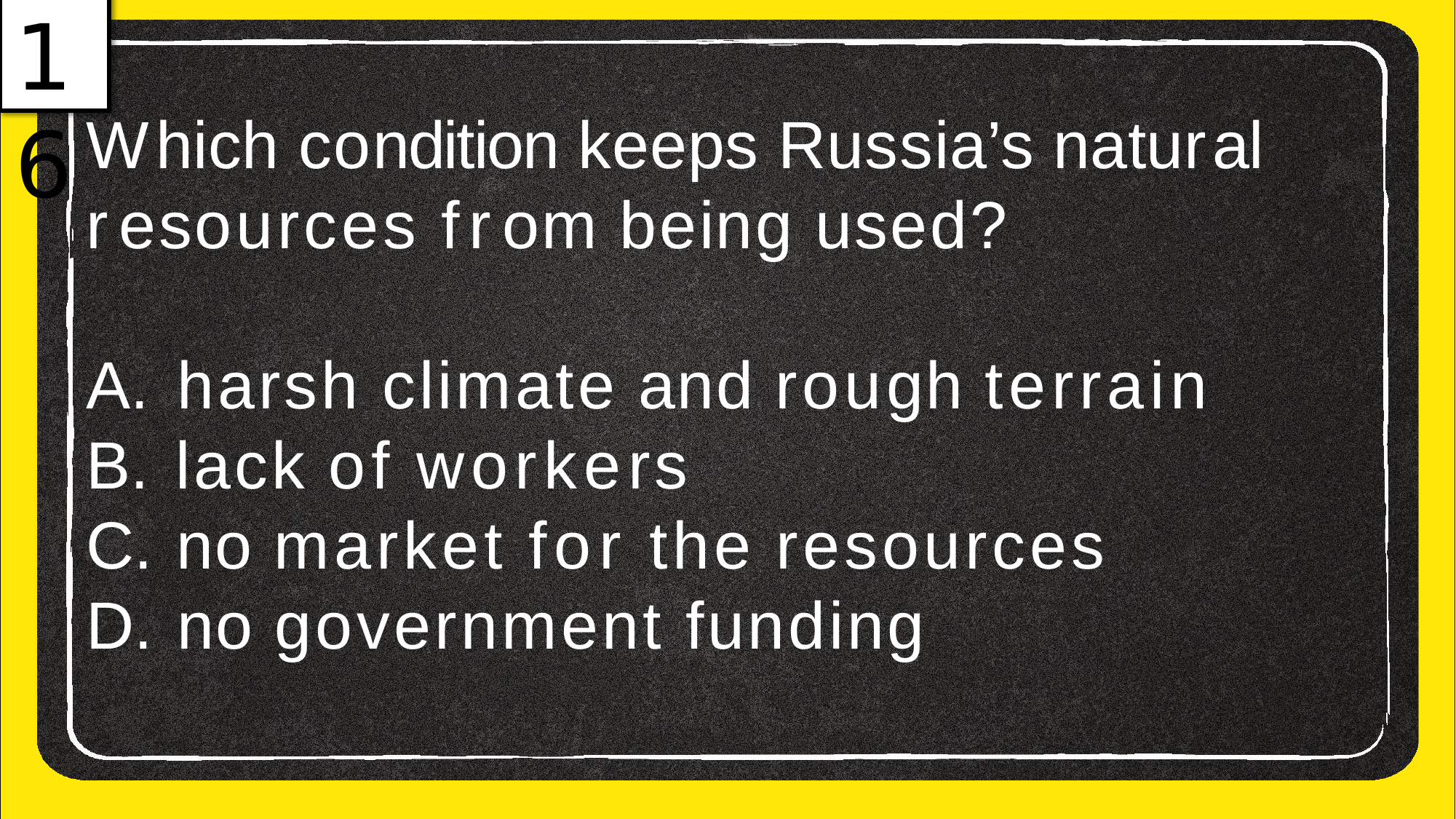

16

# Which condition keeps Russia’s natural
resources from being used?
harsh climate and rough terrain
lack of workers
no market for the resources
no government funding